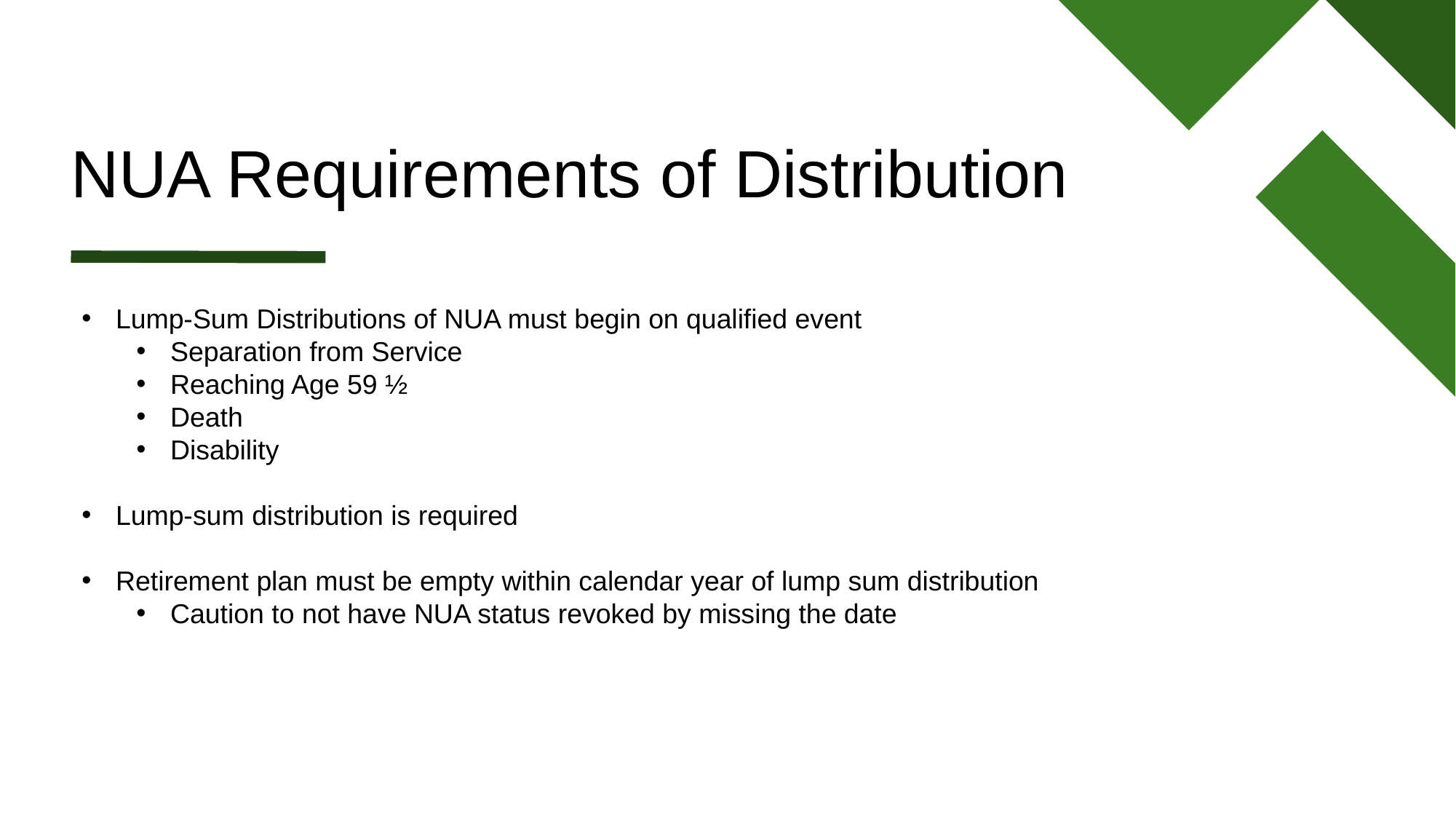

# NUA Requirements of Distribution
Lump-Sum Distributions of NUA must begin on qualified event
Separation from Service
Reaching Age 59 ½
Death
Disability

Lump-sum distribution is required

Retirement plan must be empty within calendar year of lump sum distribution
Caution to not have NUA status revoked by missing the date